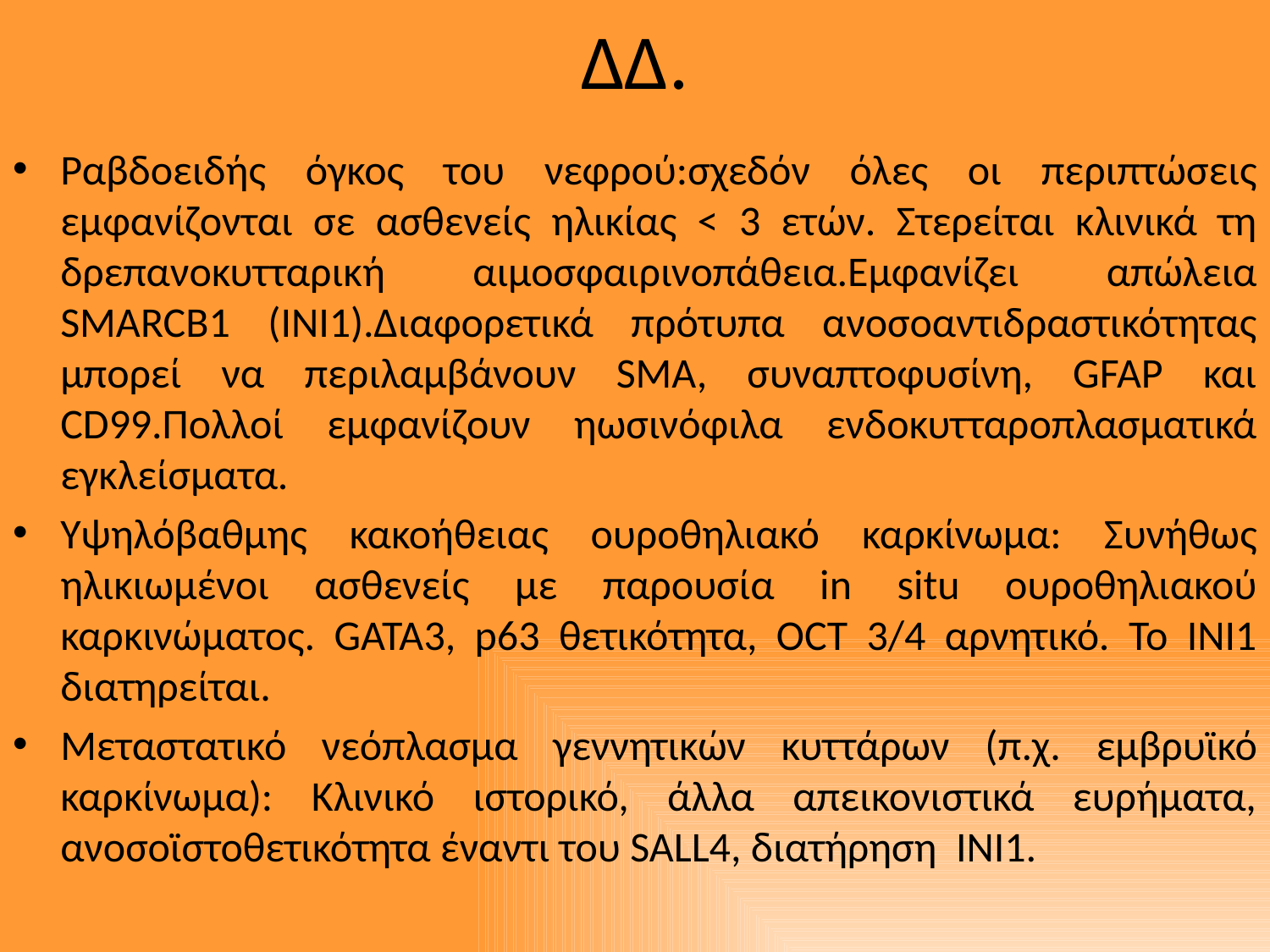

# ΔΔ.
Ραβδοειδής όγκος του νεφρού:σχεδόν όλες οι περιπτώσεις εμφανίζονται σε ασθενείς ηλικίας < 3 ετών. Στερείται κλινικά τη δρεπανοκυτταρική αιμοσφαιρινοπάθεια.Εμφανίζει απώλεια SMARCB1 (INI1).Διαφορετικά πρότυπα ανοσοαντιδραστικότητας μπορεί να περιλαμβάνουν SMA, συναπτοφυσίνη, GFAP και CD99.Πολλοί εμφανίζουν ηωσινόφιλα ενδοκυτταροπλασματικά εγκλείσματα.
Υψηλόβαθμης κακοήθειας ουροθηλιακό καρκίνωμα: Συνήθως ηλικιωμένοι ασθενείς με παρουσία in situ ουροθηλιακού καρκινώματος. GATA3, p63 θετικότητα, OCT 3/4 αρνητικό. Το INI1 διατηρείται.
Μεταστατικό νεόπλασμα γεννητικών κυττάρων (π.χ. εμβρυϊκό καρκίνωμα): Κλινικό ιστορικό, άλλα απεικονιστικά ευρήματα, ανοσοϊστοθετικότητα έναντι του SALL4, διατήρηση  ΙΝΙ1.